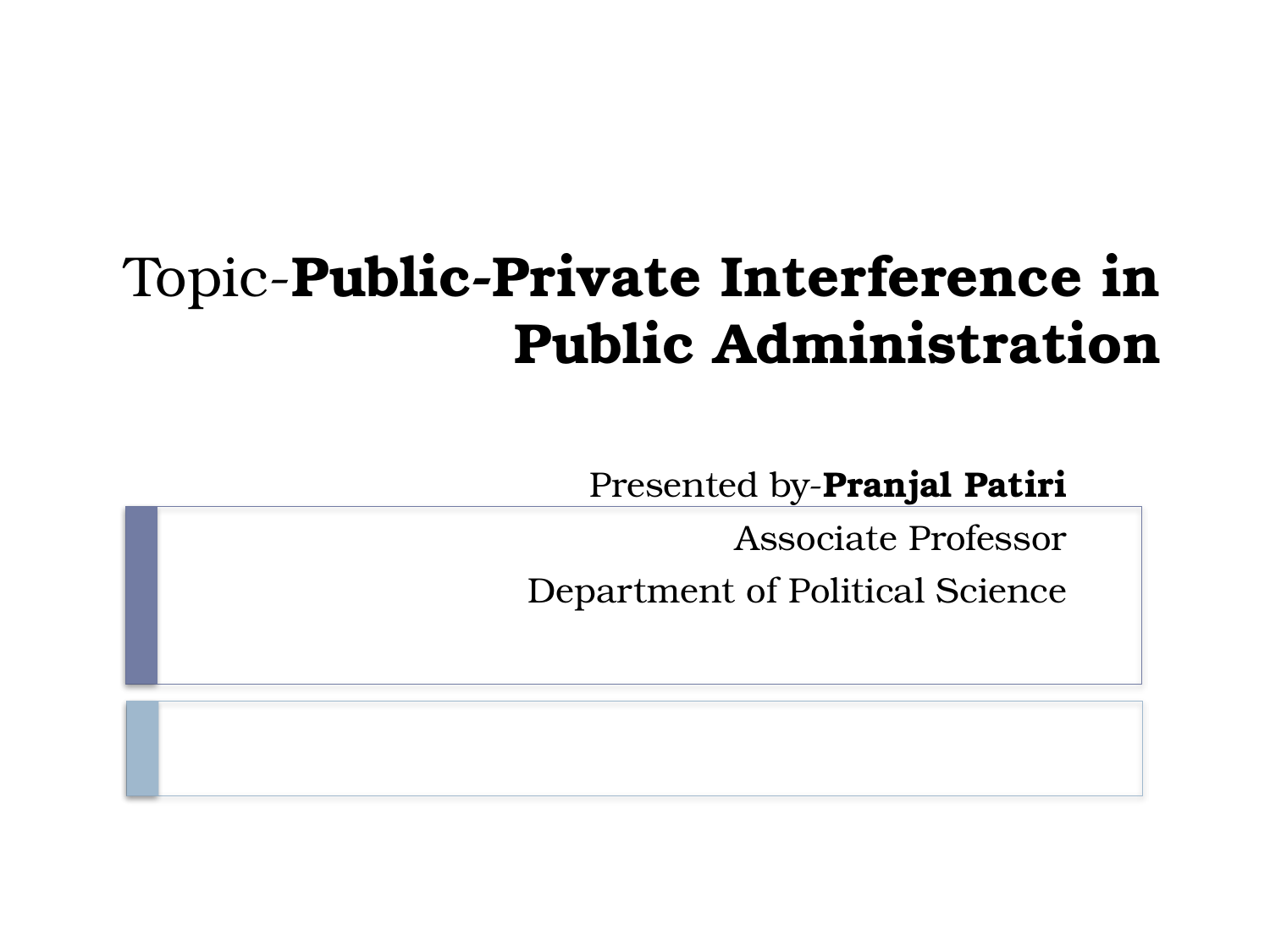

# Topic-Public-Private Interference in Public Administration
Presented by-Pranjal Patiri
Associate Professor
Department of Political Science